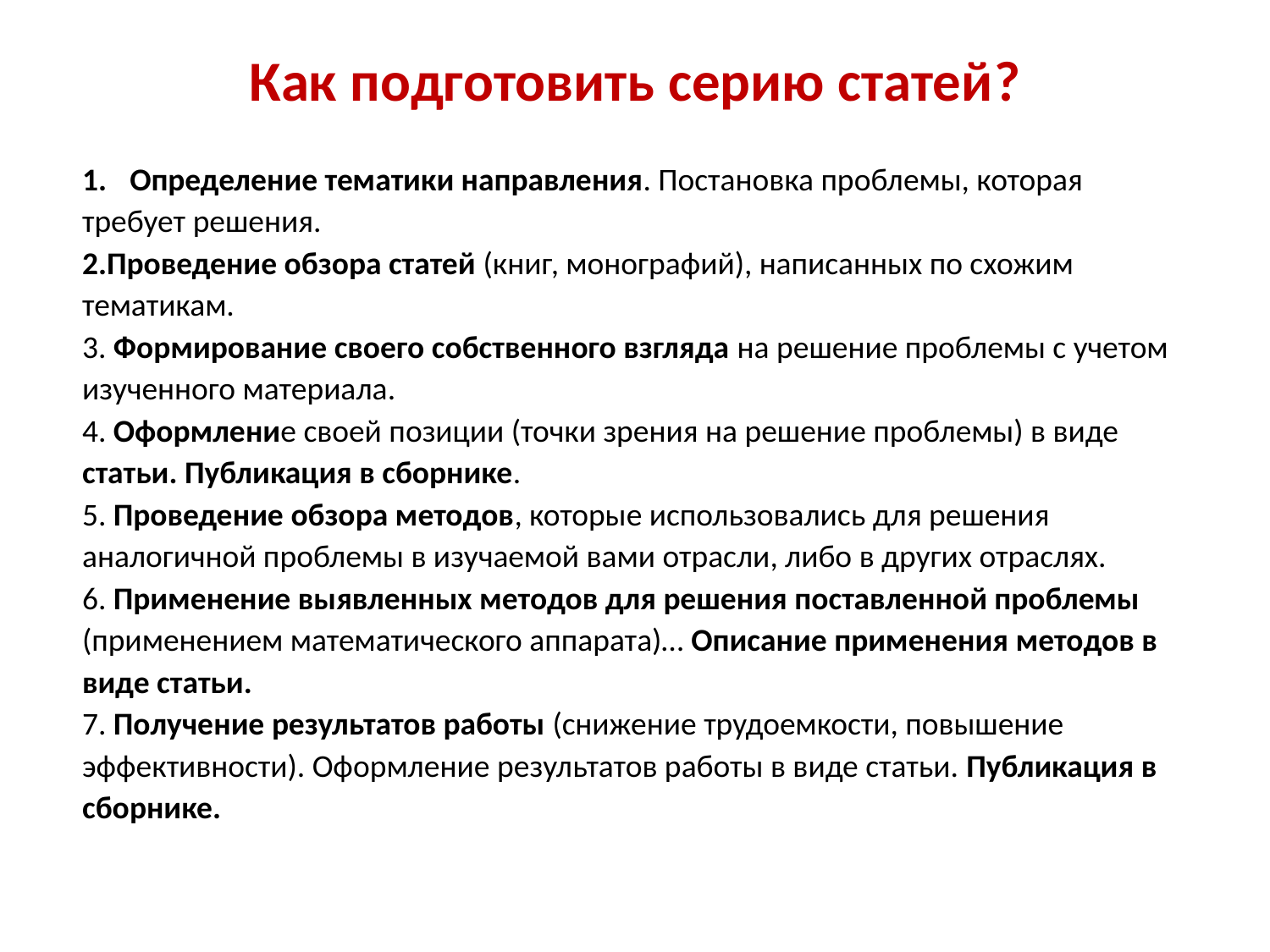

# Как подготовить серию статей?
Определение тематики направления. Постановка проблемы, которая
требует решения.
2.Проведение обзора статей (книг, монографий), написанных по схожим
тематикам.
3. Формирование своего собственного взгляда на решение проблемы с учетом
изученного материала.
4. Оформление своей позиции (точки зрения на решение проблемы) в виде
статьи. Публикация в сборнике.
5. Проведение обзора методов, которые использовались для решения
аналогичной проблемы в изучаемой вами отрасли, либо в других отраслях.
6. Применение выявленных методов для решения поставленной проблемы
(применением математического аппарата)… Описание применения методов в
виде статьи.
7. Получение результатов работы (снижение трудоемкости, повышение
эффективности). Оформление результатов работы в виде статьи. Публикация в
сборнике.